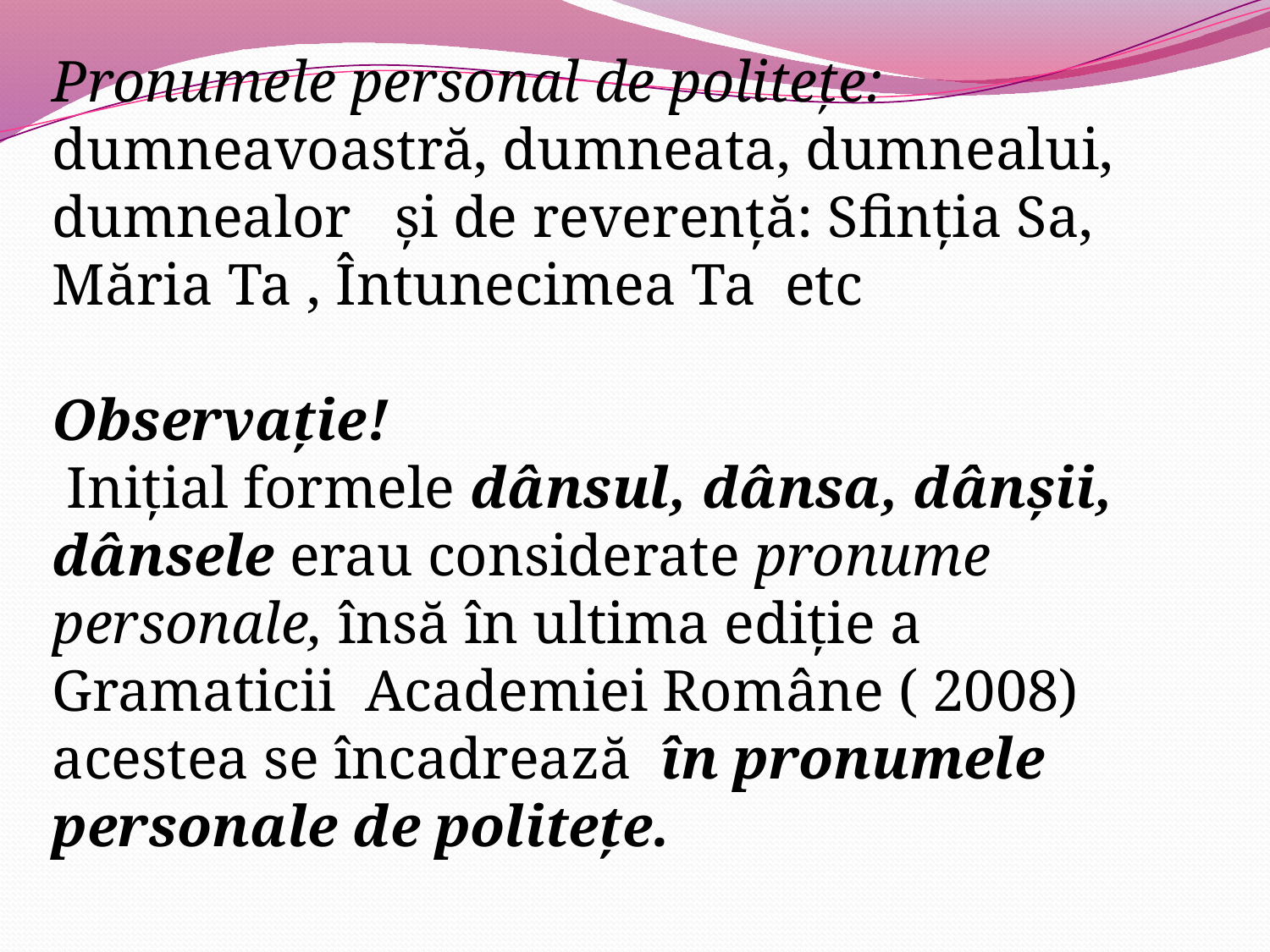

Pronumele personal de politețe: dumneavoastră, dumneata, dumnealui, dumnealor   și de reverență: Sfinția Sa, Măria Ta , Întunecimea Ta  etc

Observație!
 Inițial formele dânsul, dânsa, dânșii, dânsele erau considerate pronume personale, însă în ultima ediție a Gramaticii  Academiei Române ( 2008)  acestea se încadrează  în pronumele personale de politețe.